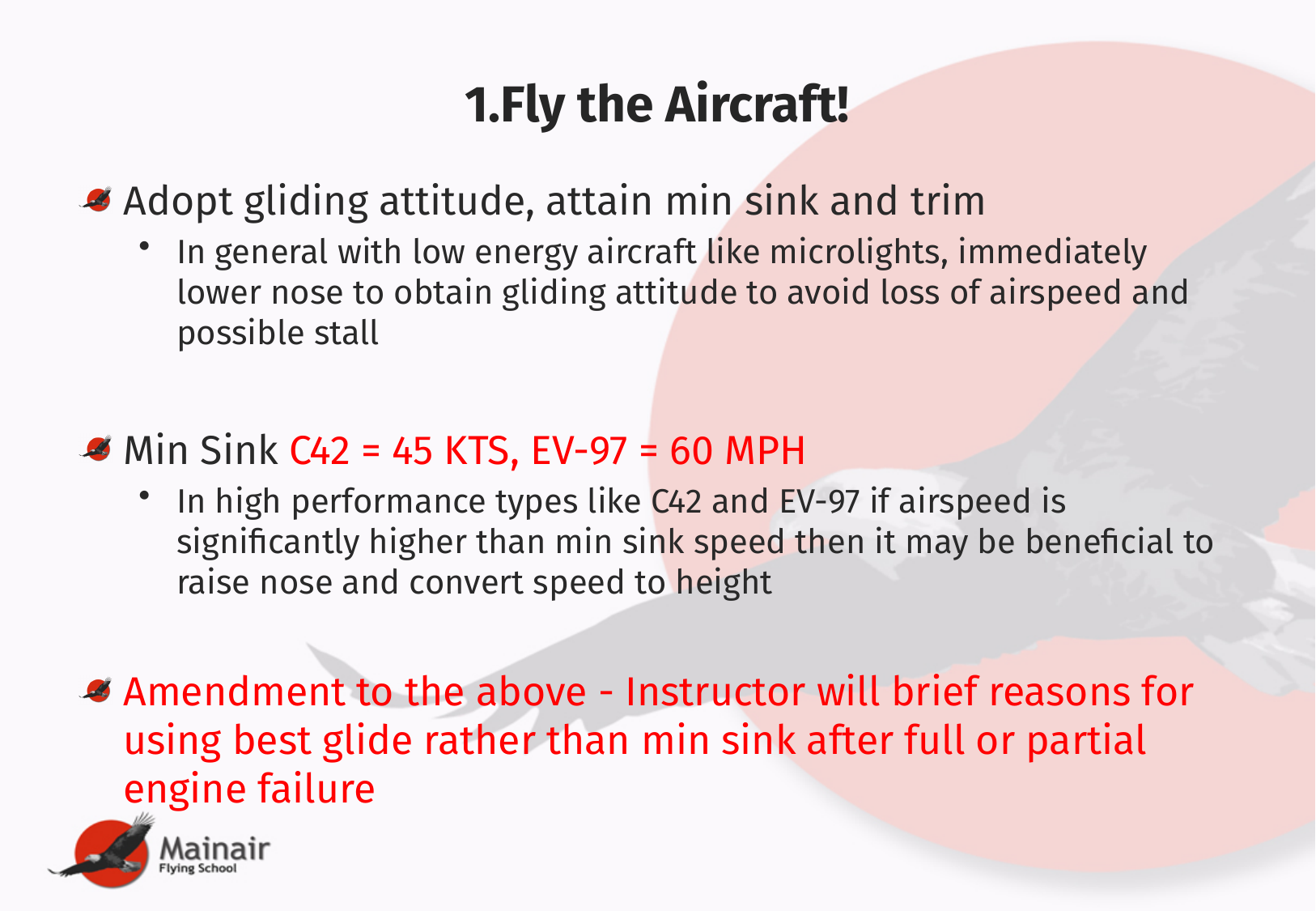

# 1.Fly the Aircraft!
Adopt gliding attitude, attain min sink and trim
In general with low energy aircraft like microlights, immediately lower nose to obtain gliding attitude to avoid loss of airspeed and possible stall

Min Sink C42 = 45 KTS, EV-97 = 60 MPH
In high performance types like C42 and EV-97 if airspeed is significantly higher than min sink speed then it may be beneficial to raise nose and convert speed to height

Amendment to the above - Instructor will brief reasons for using best glide rather than min sink after full or partial engine failure